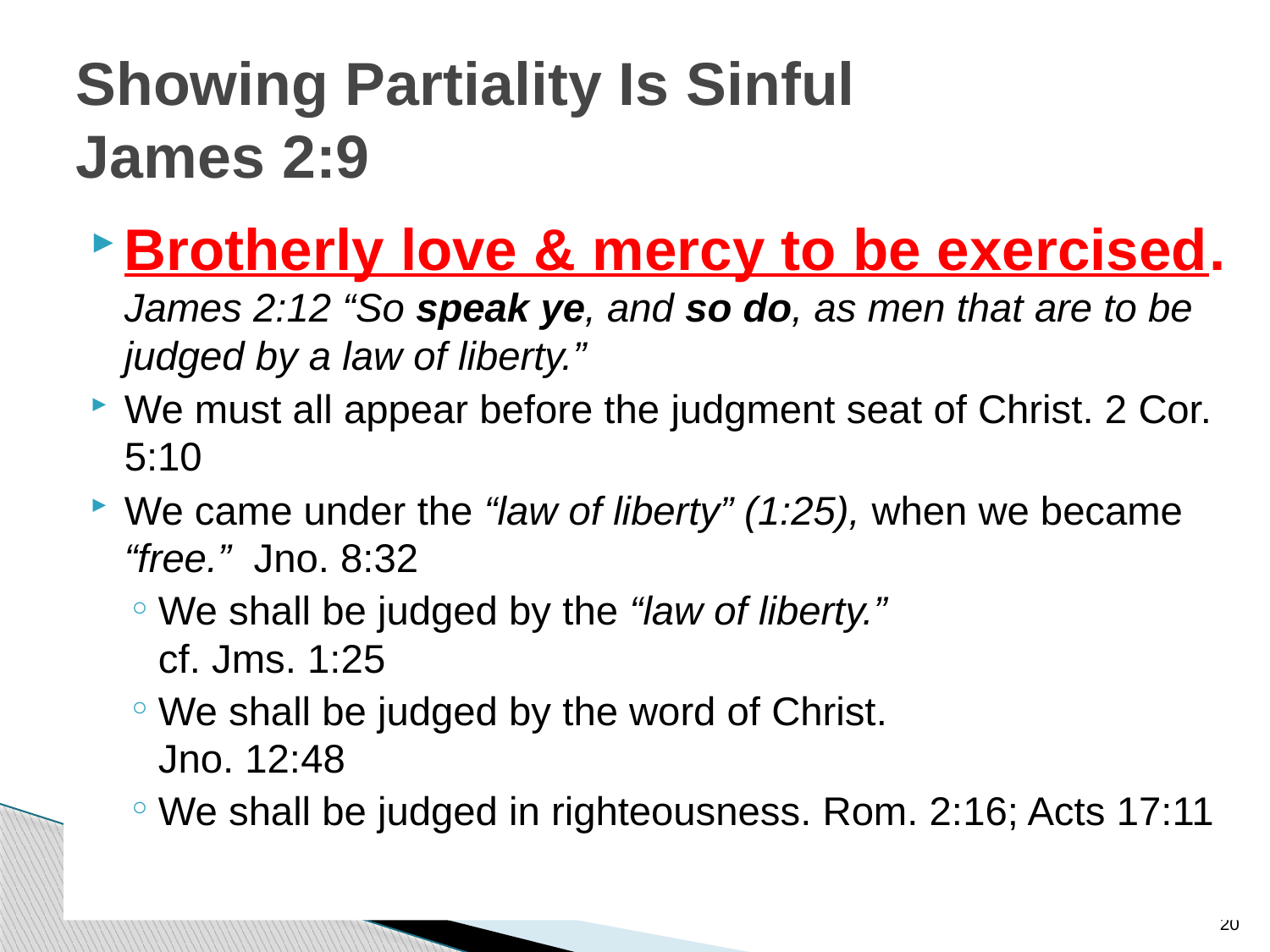

# Showing Partiality Is Sinful James 2:9
Brotherly love & mercy to be exercised.
James 2:12 “So speak ye, and so do, as men that are to be judged by a law of liberty.”
We must all appear before the judgment seat of Christ. 2 Cor. 5:10
We came under the “law of liberty” (1:25), when we became “free.”  Jno. 8:32
We shall be judged by the “law of liberty.”
cf. Jms. 1:25
We shall be judged by the word of Christ.
Jno. 12:48
We shall be judged in righteousness. Rom. 2:16; Acts 17:11

20